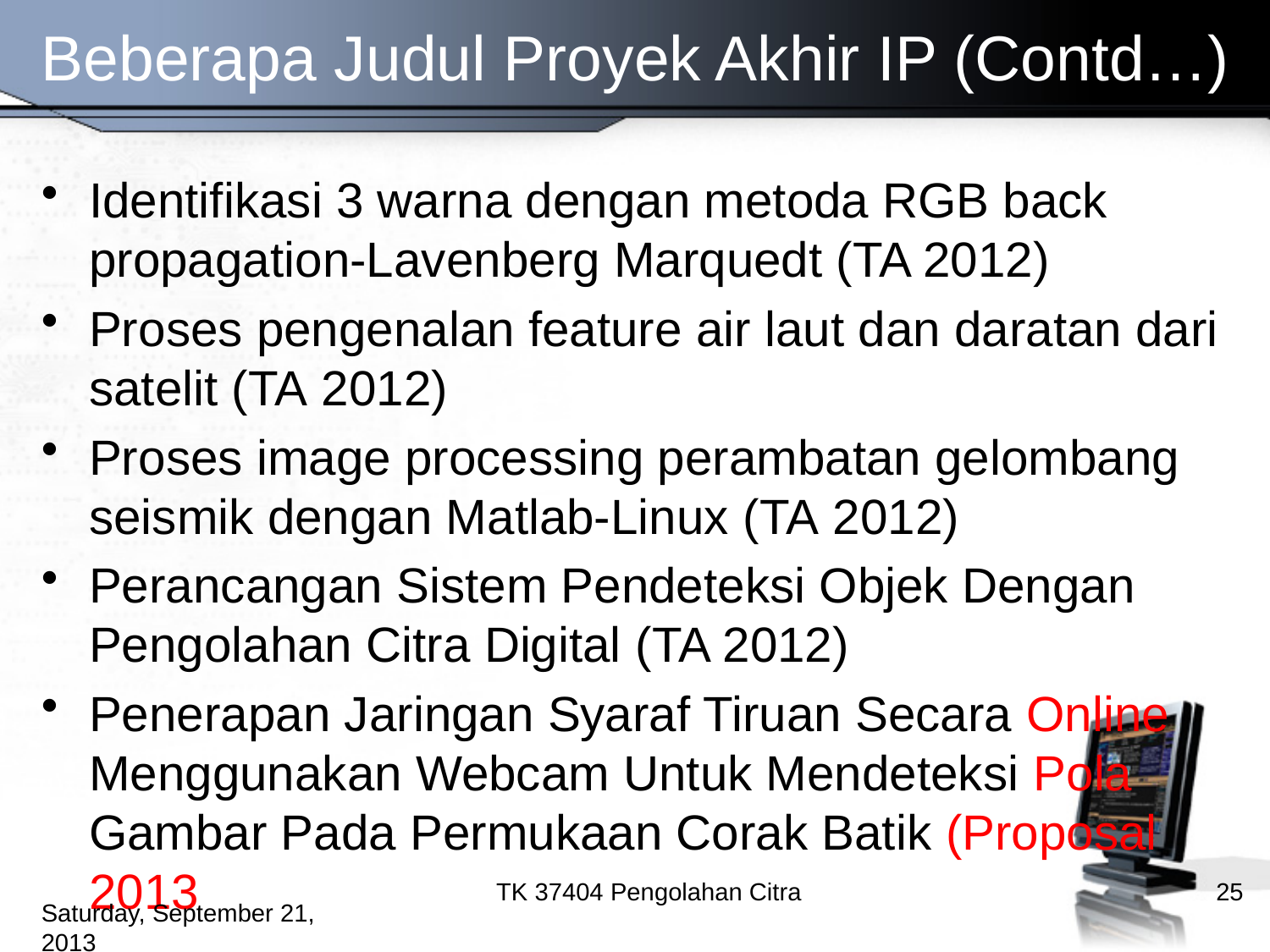

# Beberapa Judul Proyek Akhir IP (Contd…)
Identifikasi 3 warna dengan metoda RGB back propagation-Lavenberg Marquedt (TA 2012)
Proses pengenalan feature air laut dan daratan dari satelit (TA 2012)
Proses image processing perambatan gelombang seismik dengan Matlab-Linux (TA 2012)
Perancangan Sistem Pendeteksi Objek Dengan Pengolahan Citra Digital (TA 2012)
Penerapan Jaringan Syaraf Tiruan Secara Online Menggunakan Webcam Untuk Mendeteksi Pola Gambar Pada Permukaan Corak Batik (Proposal 2013

TK 37404 Pengolahan Citra
25
Saturday, September 21, 2013